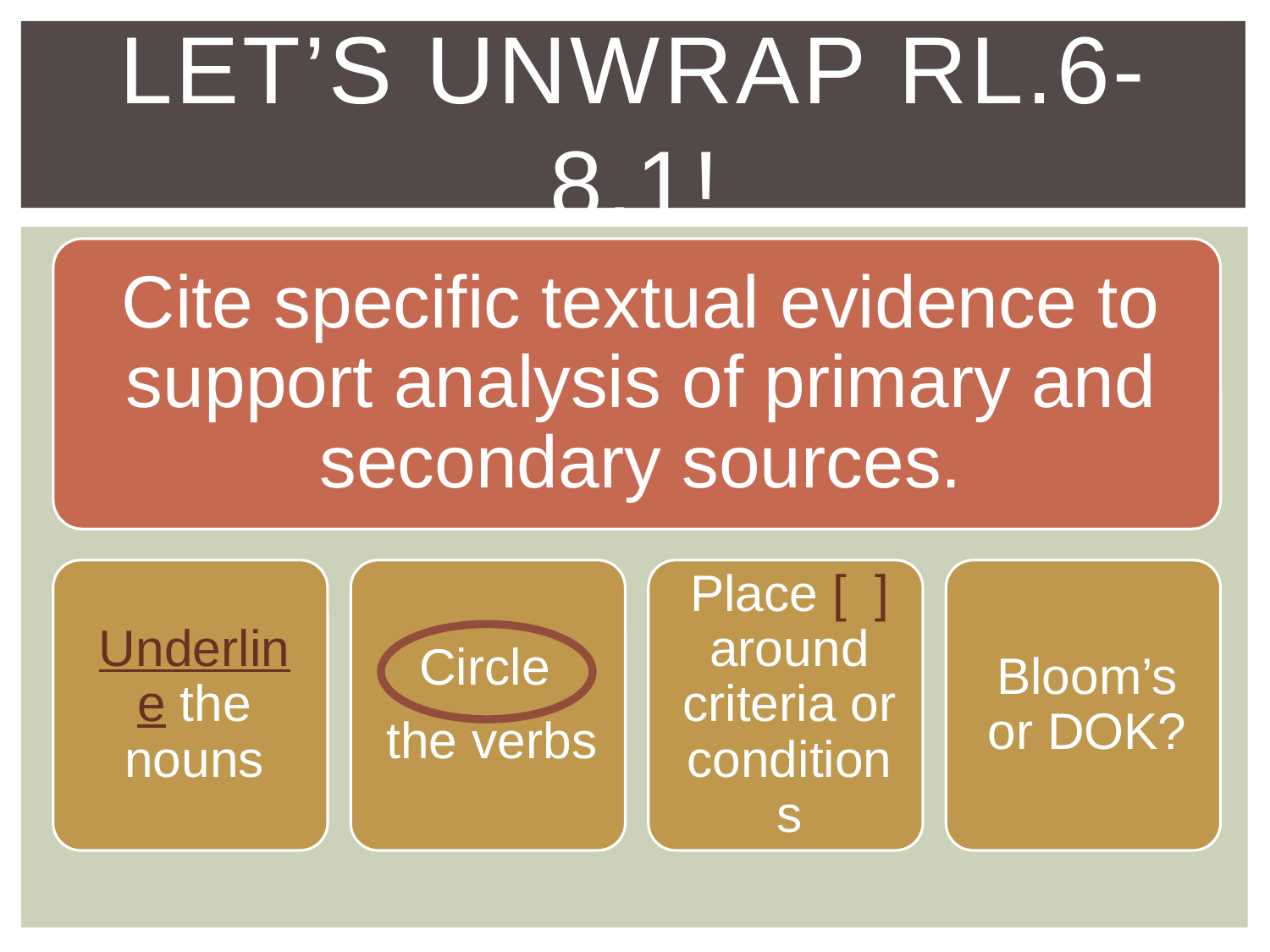

# Let’s unwrap RL.6-8.1!
Cite specific textual evidence to support analysis of primary and secondary sources.
Underline the nouns
Circle
the verbs
Place [  ] around criteria or conditions
Bloom’s or DOK?